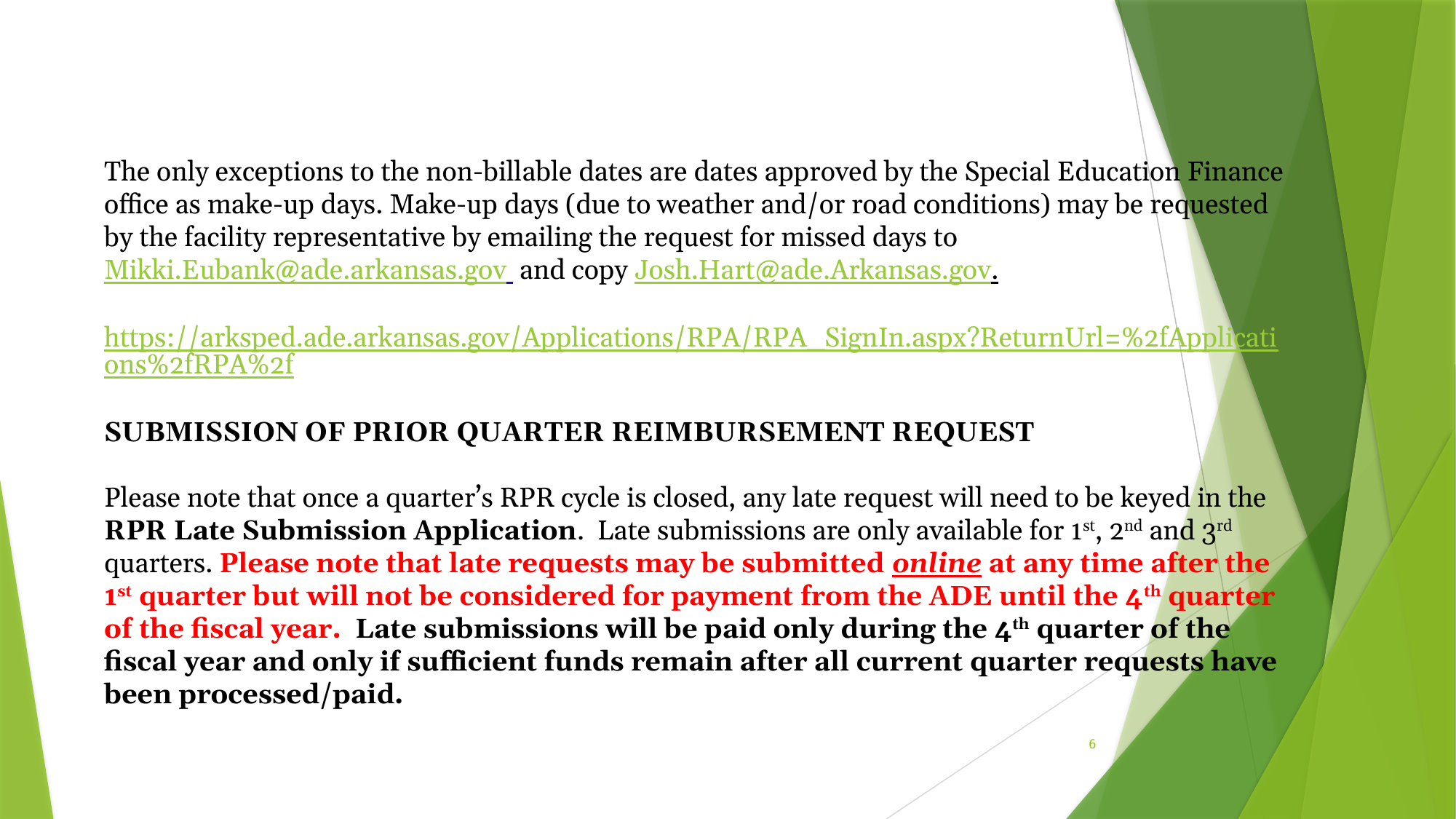

The only exceptions to the non-billable dates are dates approved by the Special Education Finance office as make-up days. Make-up days (due to weather and/or road conditions) may be requested by the facility representative by emailing the request for missed days to Mikki.Eubank@ade.arkansas.gov  and copy Josh.Hart@ade.Arkansas.gov.

https://arksped.ade.arkansas.gov/Applications/RPA/RPA_SignIn.aspx?ReturnUrl=%2fApplications%2fRPA%2f

SUBMISSION OF PRIOR QUARTER REIMBURSEMENT REQUEST

Please note that once a quarter’s RPR cycle is closed, any late request will need to be keyed in the RPR Late Submission Application.  Late submissions are only available for 1st, 2nd and 3rd quarters. Please note that late requests may be submitted online at any time after the 1st quarter but will not be considered for payment from the ADE until the 4th quarter of the fiscal year.  Late submissions will be paid only during the 4th quarter of the fiscal year and only if sufficient funds remain after all current quarter requests have been processed/paid.

6